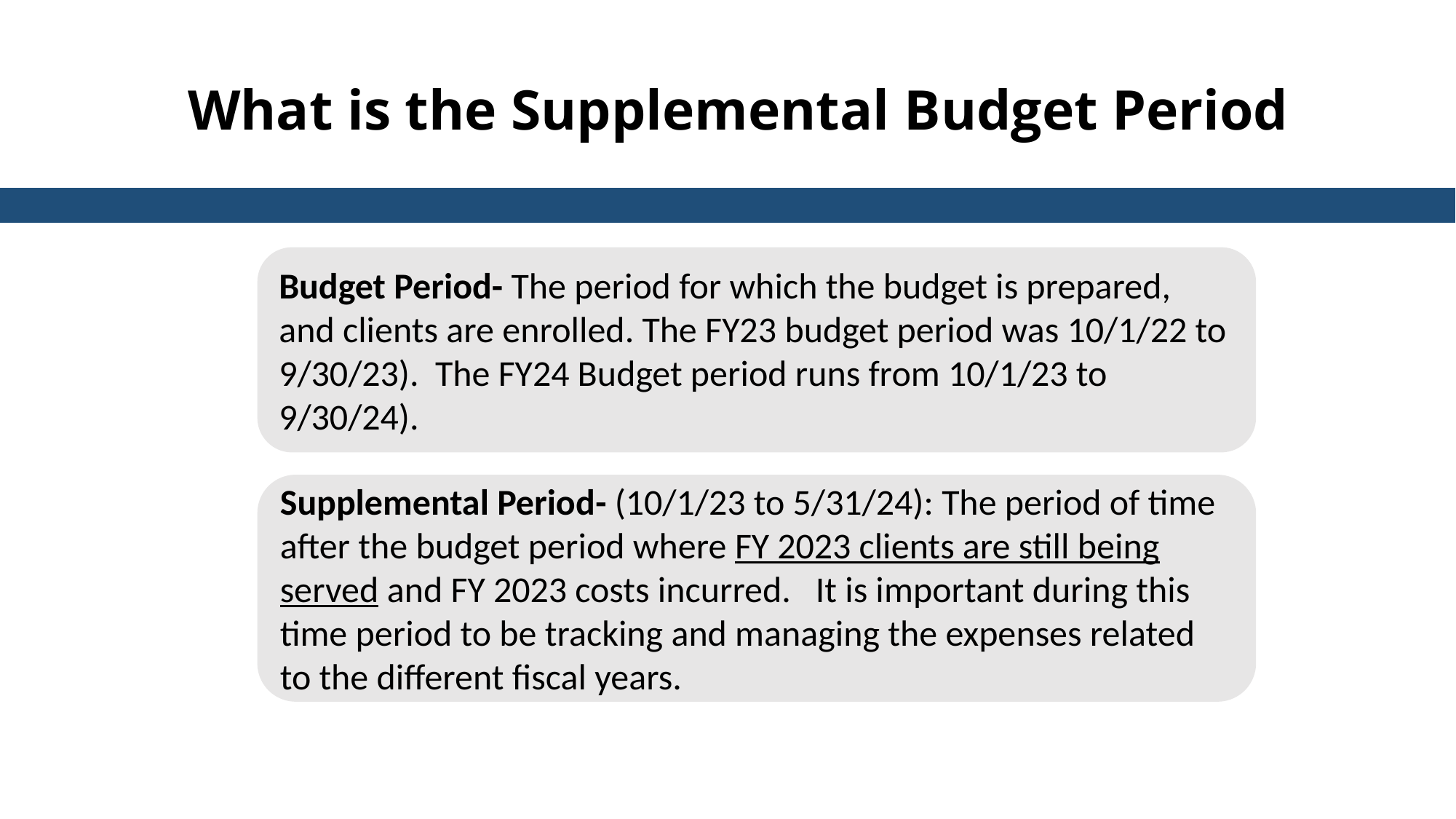

What is the Supplemental Budget Period

Budget Period- The period for which the budget is prepared, and clients are enrolled. The FY23 budget period was 10/1/22 to 9/30/23).  The FY24 Budget period runs from 10/1/23 to 9/30/24).
Supplemental Period- (10/1/23 to 5/31/24): The period of time after the budget period where FY 2023 clients are still being served and FY 2023 costs incurred.   It is important during this time period to be tracking and managing the expenses related to the different fiscal years.